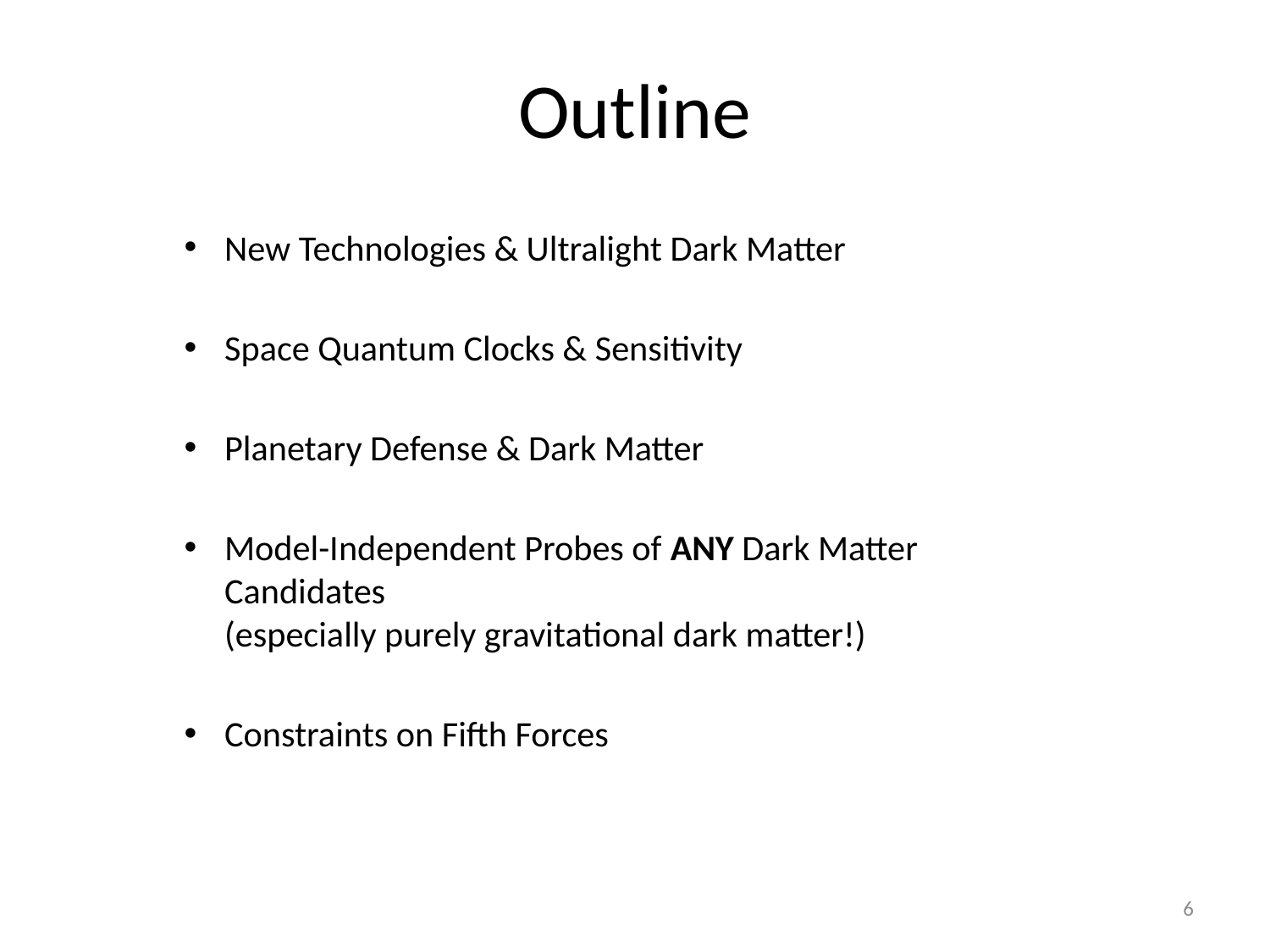

# Outline
New Technologies & Ultralight Dark Matter

Space Quantum Clocks & Sensitivity

Planetary Defense & Dark Matter

Model-Independent Probes of ANY Dark Matter Candidates
(especially purely gravitational dark matter!)

Constraints on Fifth Forces
6